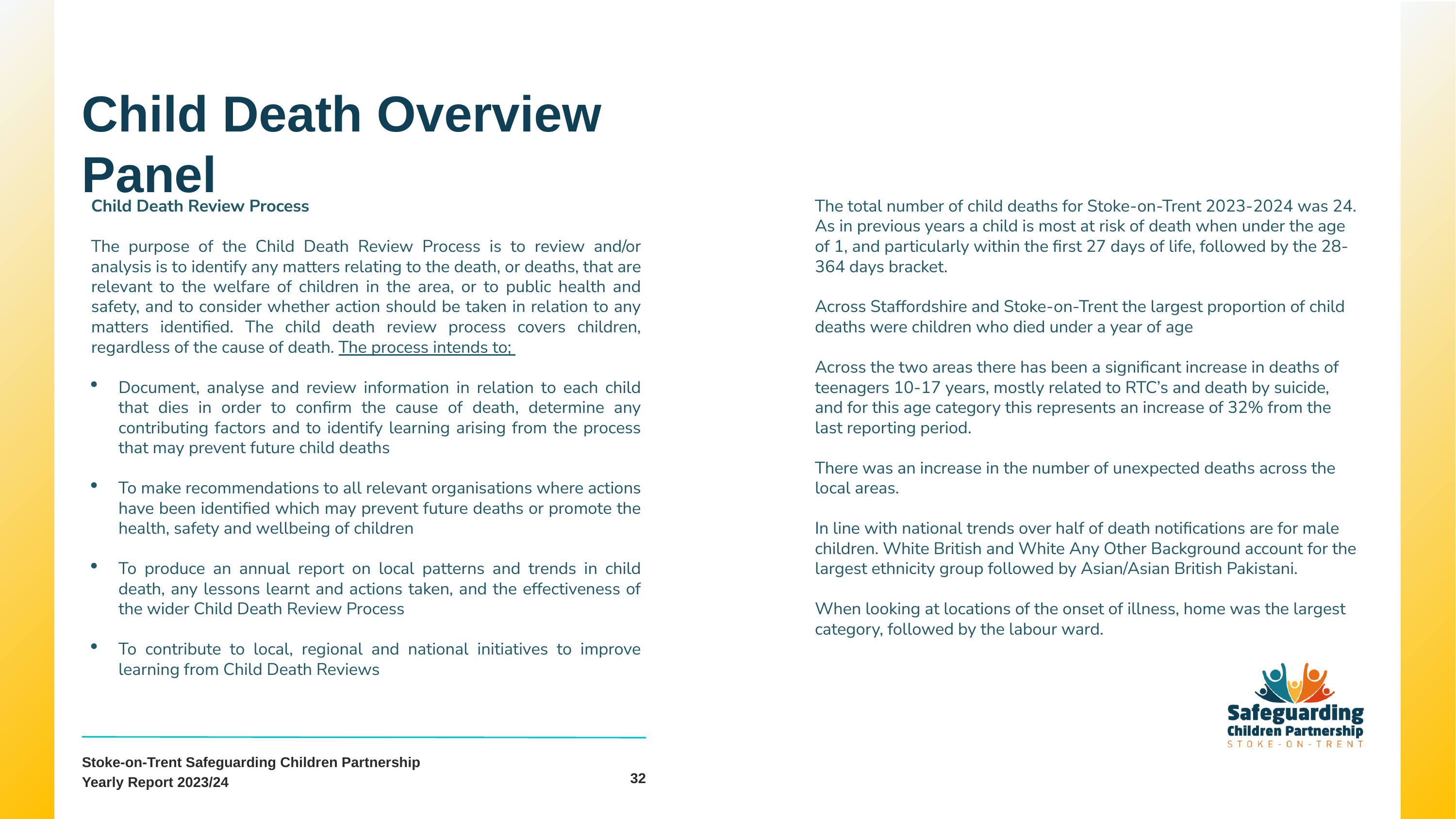

Child Death Overview Panel
Child Death Review Process

The purpose of the Child Death Review Process is to review and/or analysis is to identify any matters relating to the death, or deaths, that are relevant to the welfare of children in the area, or to public health and safety, and to consider whether action should be taken in relation to any matters identified. The child death review process covers children, regardless of the cause of death. The process intends to;

Document, analyse and review information in relation to each child that dies in order to confirm the cause of death, determine any contributing factors and to identify learning arising from the process that may prevent future child deaths

To make recommendations to all relevant organisations where actions have been identified which may prevent future deaths or promote the health, safety and wellbeing of children

To produce an annual report on local patterns and trends in child death, any lessons learnt and actions taken, and the effectiveness of the wider Child Death Review Process

To contribute to local, regional and national initiatives to improve learning from Child Death Reviews

The total number of child deaths for Stoke-on-Trent 2023-2024 was 24. As in previous years a child is most at risk of death when under the age of 1, and particularly within the first 27 days of life, followed by the 28-364 days bracket.

Across Staffordshire and Stoke-on-Trent the largest proportion of child deaths were children who died under a year of age

Across the two areas there has been a significant increase in deaths of teenagers 10-17 years, mostly related to RTC’s and death by suicide, and for this age category this represents an increase of 32% from the last reporting period.

There was an increase in the number of unexpected deaths across the local areas.

In line with national trends over half of death notifications are for male children. White British and White Any Other Background account for the largest ethnicity group followed by Asian/Asian British Pakistani.

When looking at locations of the onset of illness, home was the largest category, followed by the labour ward.

Stoke-on-Trent Safeguarding Children Partnership
Yearly Report 2023/24
32